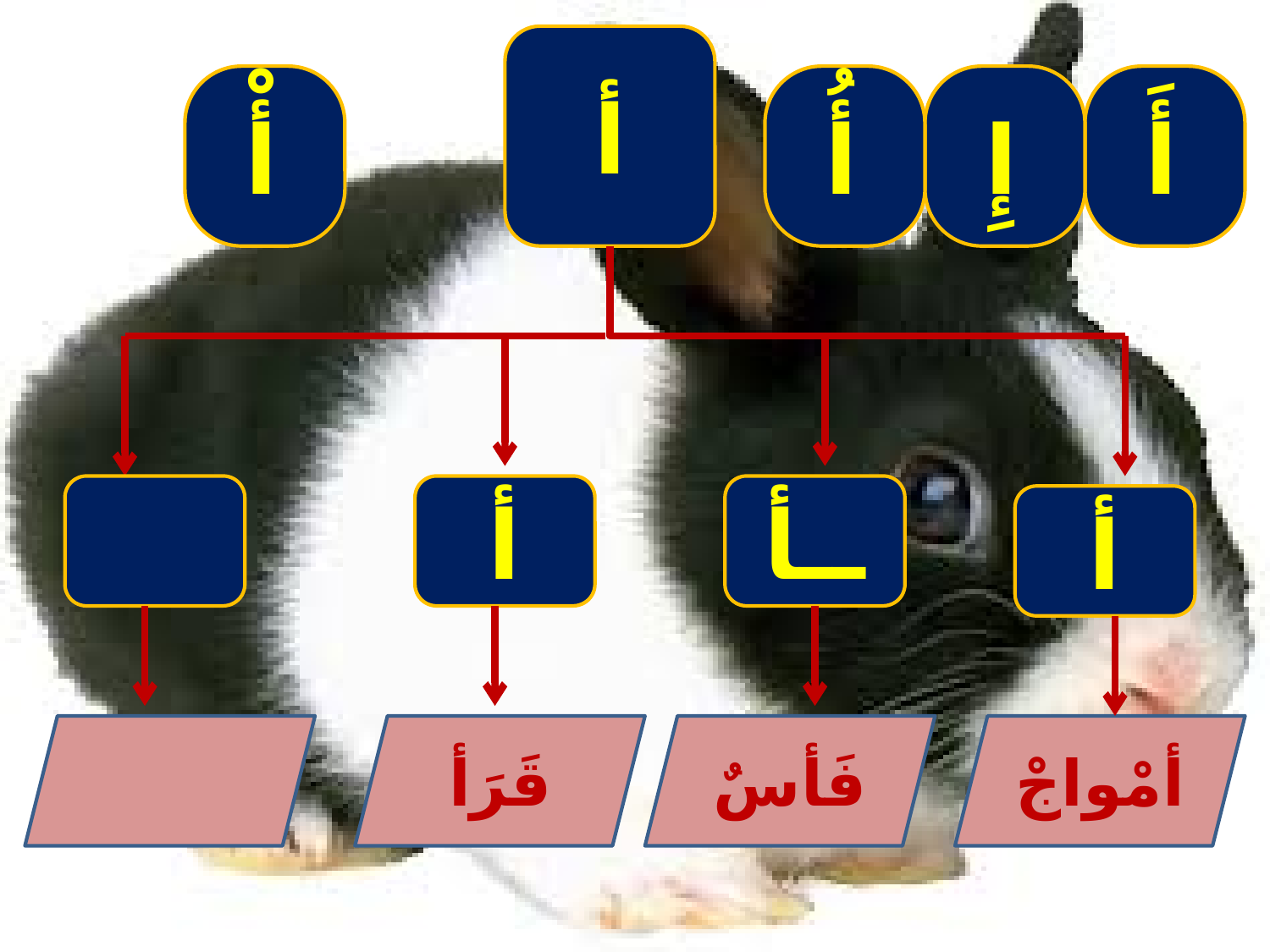

أ
أُ
أَ
أْ
إِ

أ
ــأ
أ

قَرَأ
فَأسٌ
أمْواجْ